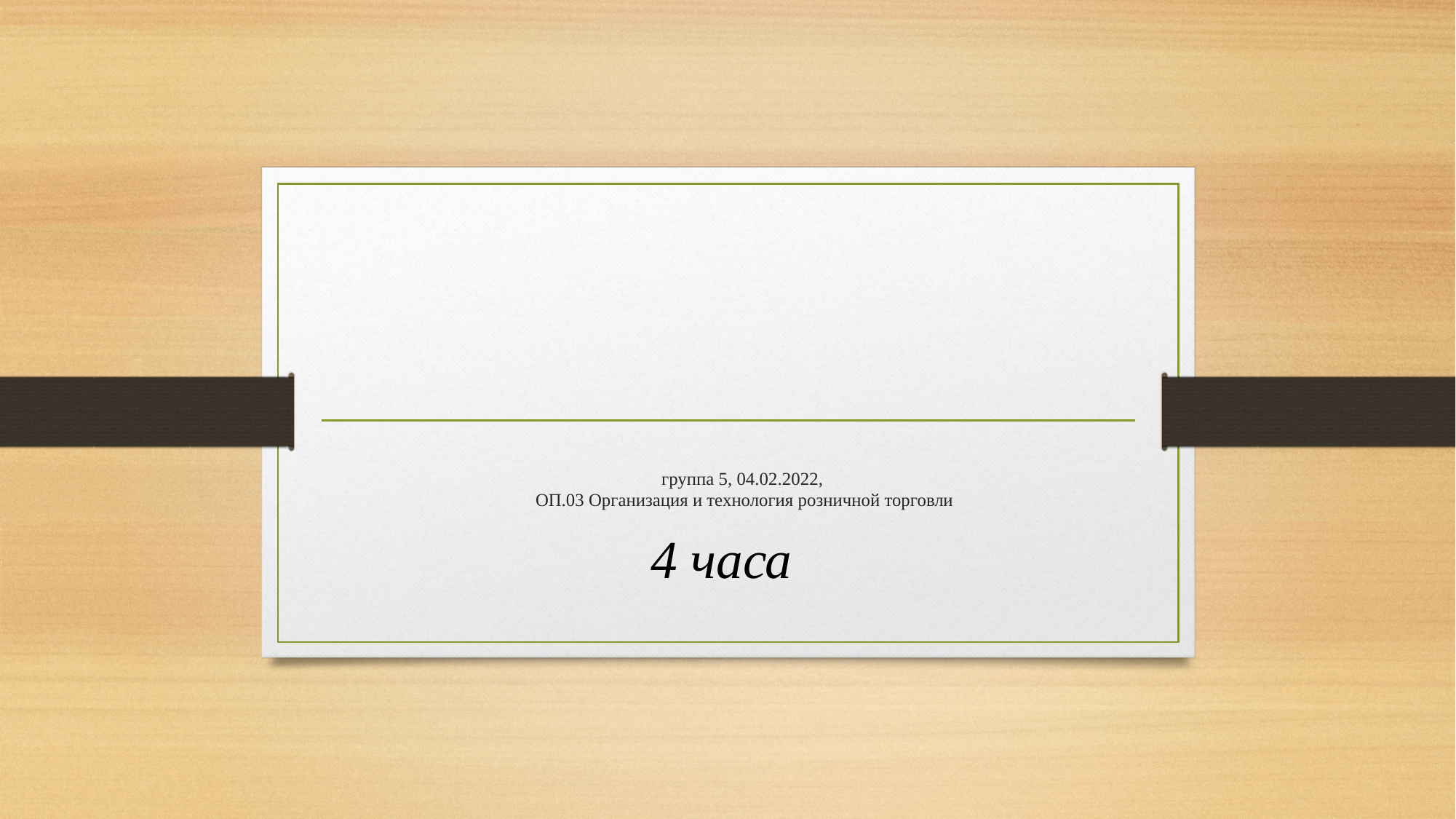

# группа 5, 04.02.2022, ОП.03 Организация и технология розничной торговли

4 часа